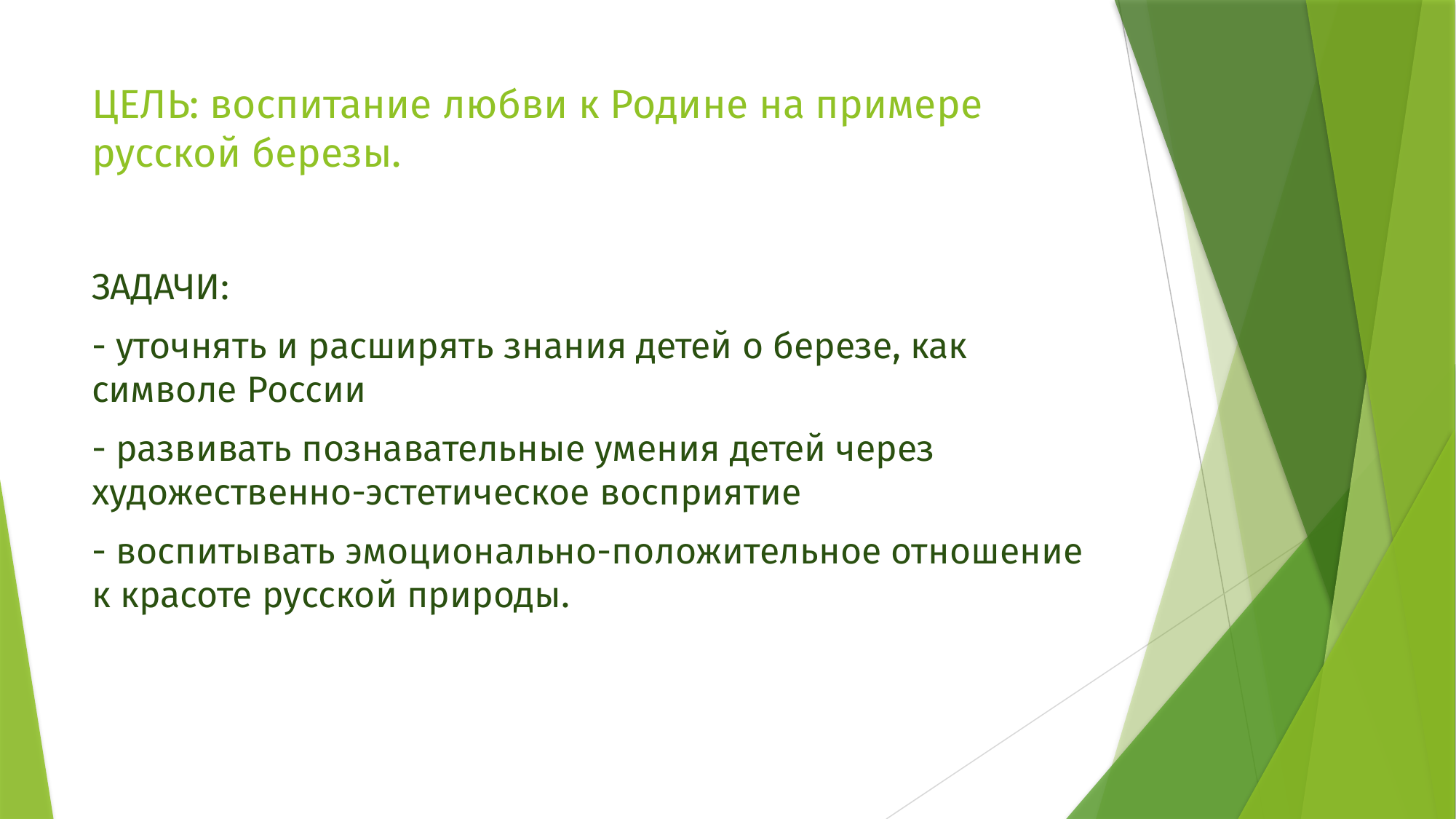

# ЦЕЛЬ: воспитание любви к Родине на примере русской березы.
ЗАДАЧИ:
- уточнять и расширять знания детей о березе, как символе России
- развивать познавательные умения детей через художественно-эстетическое восприятие
- воспитывать эмоционально-положительное отношение к красоте русской природы.